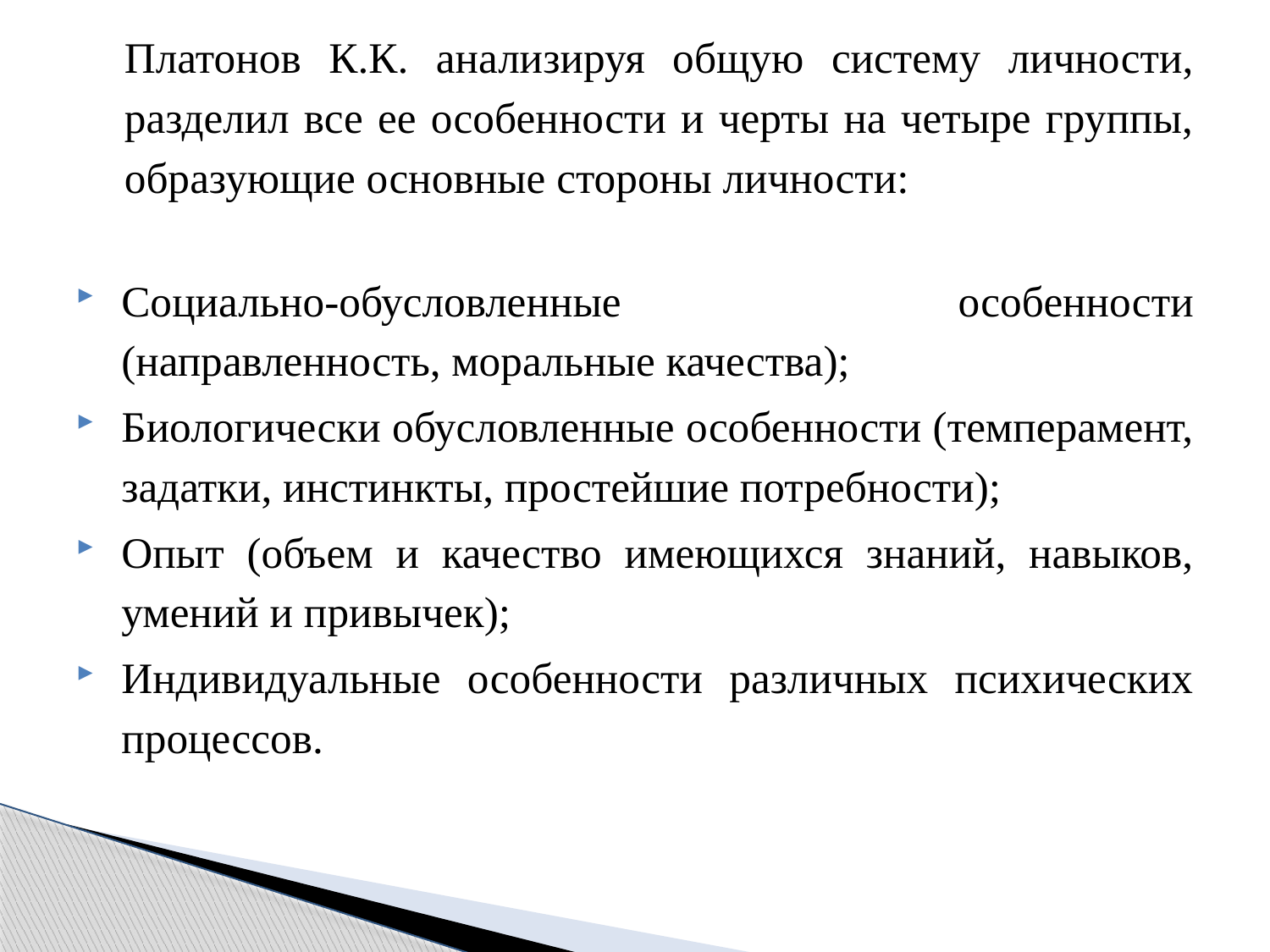

Платонов К.К. анализируя общую систему личности, разделил все ее особенности и черты на четыре группы, образующие основные стороны личности:

Социально-обусловленные особенности (направленность, моральные качества);
Биологически обусловленные особенности (темперамент, задатки, инстинкты, простейшие потребности);
Опыт (объем и качество имеющихся знаний, навыков, умений и привычек);
Индивидуальные особенности различных психических процессов.